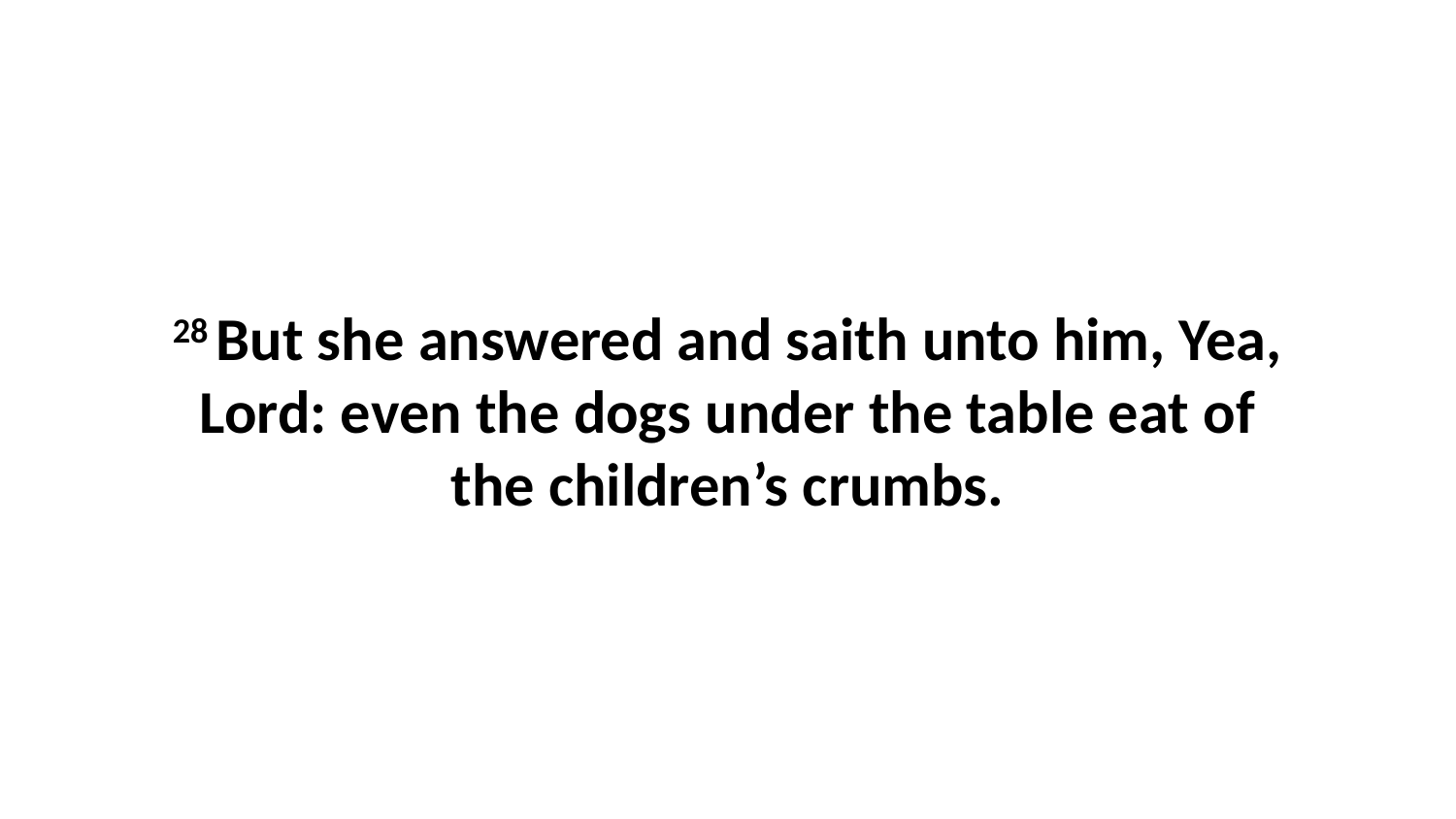

28 But she answered and saith unto him, Yea, Lord: even the dogs under the table eat of the children’s crumbs.